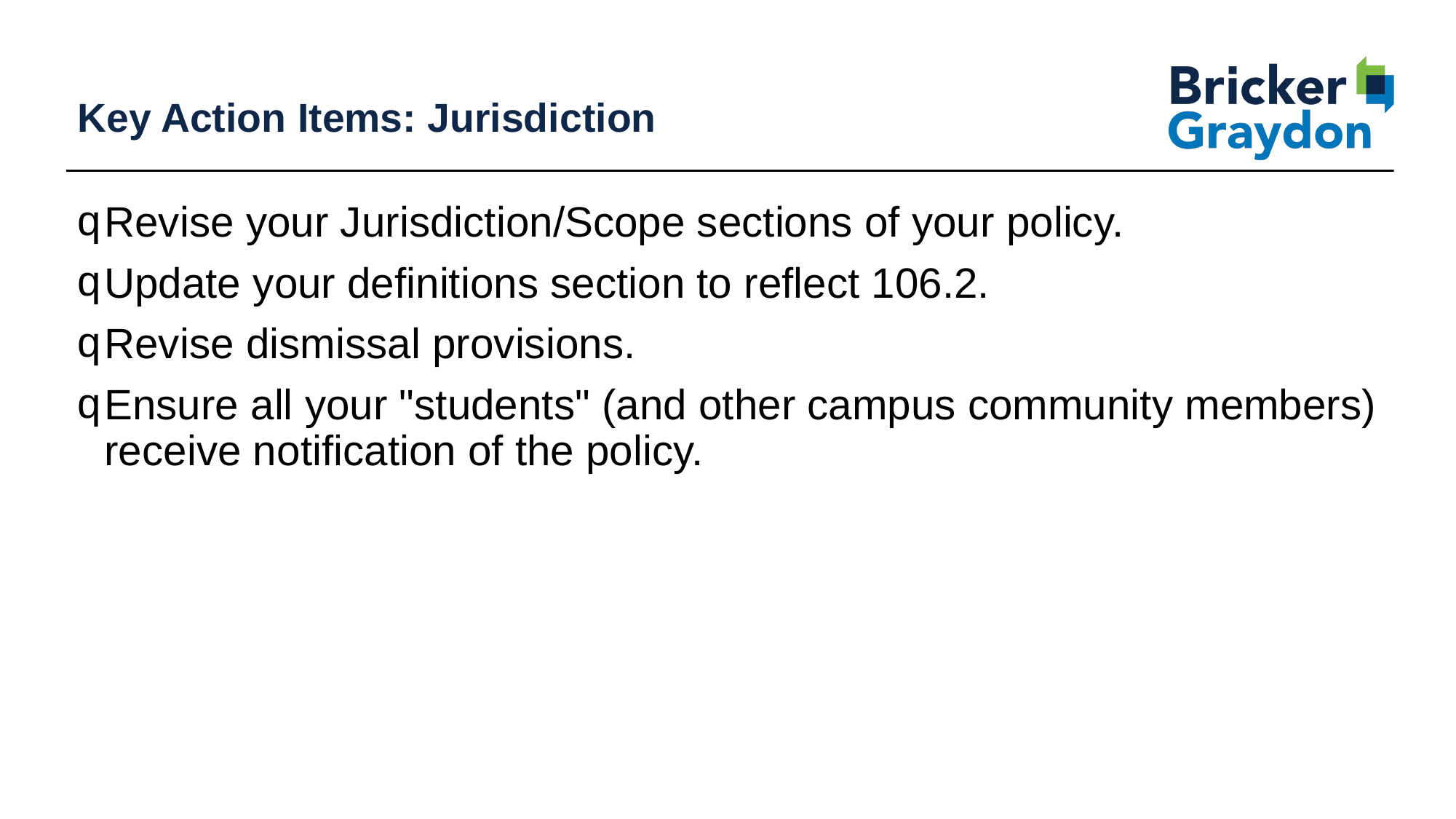

80
# Key Action Items: Jurisdiction
Revise your Jurisdiction/Scope sections of your policy.
Update your definitions section to reflect 106.2.
Revise dismissal provisions.
Ensure all your "students" (and other campus community members) receive notification of the policy.